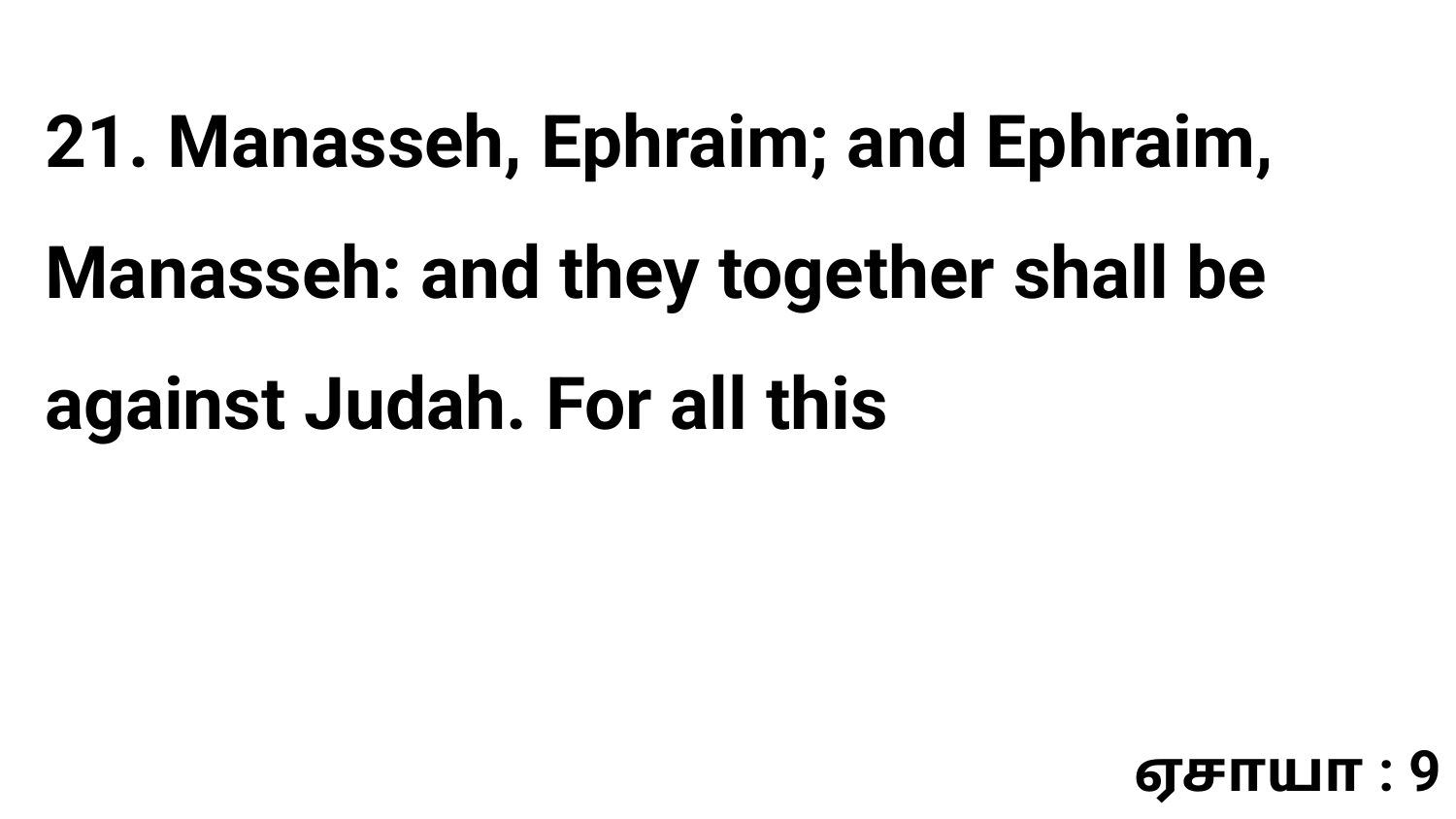

21. Manasseh, Ephraim; and Ephraim, Manasseh: and they together shall be against Judah. For all this
ஏசாயா : 9